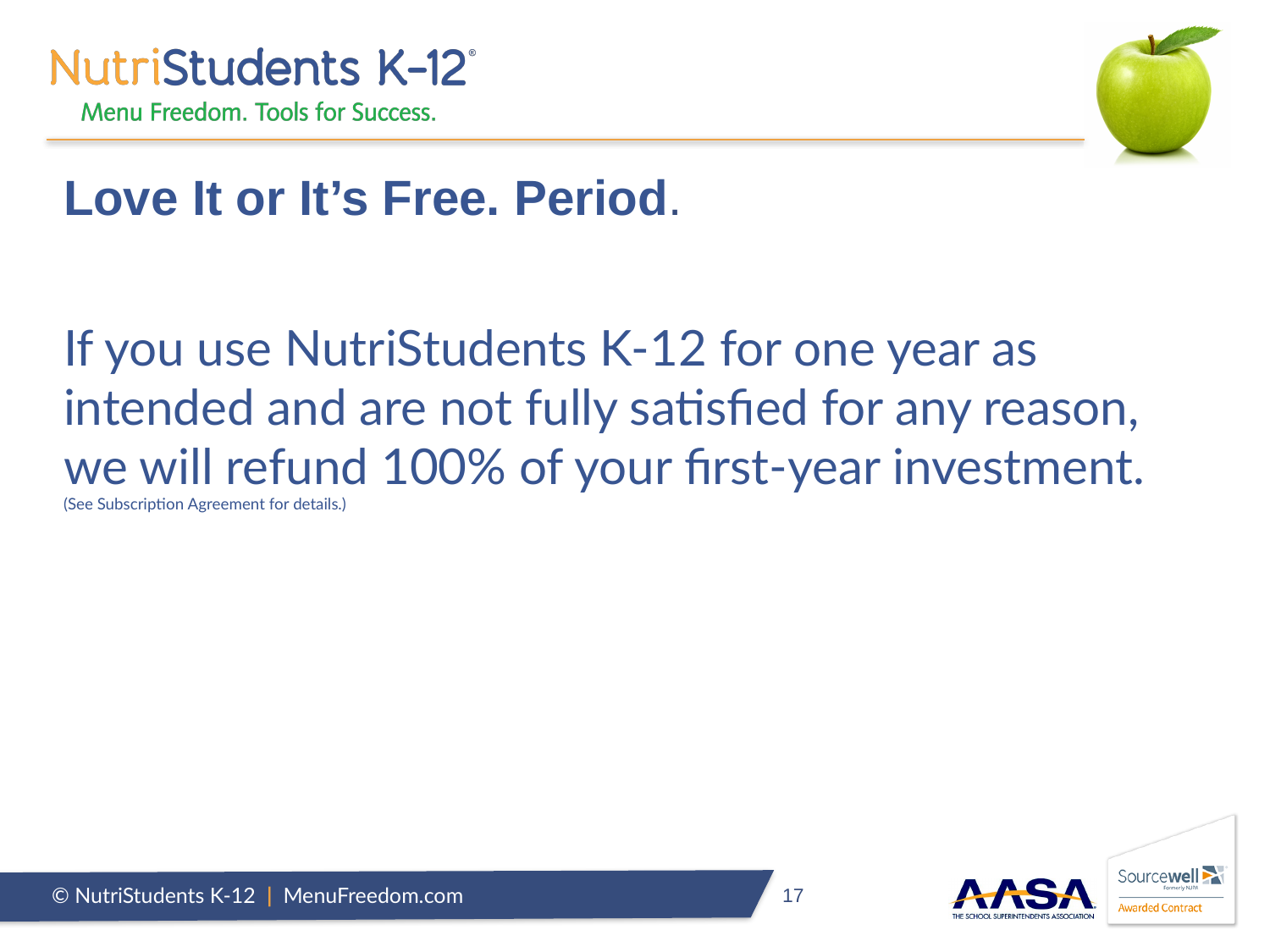

# Love It or It’s Free. Period.

If you use NutriStudents K-12 for one year as intended and are not fully satisfied for any reason, we will refund 100% of your first-year investment.  (See Subscription Agreement for details.)
17